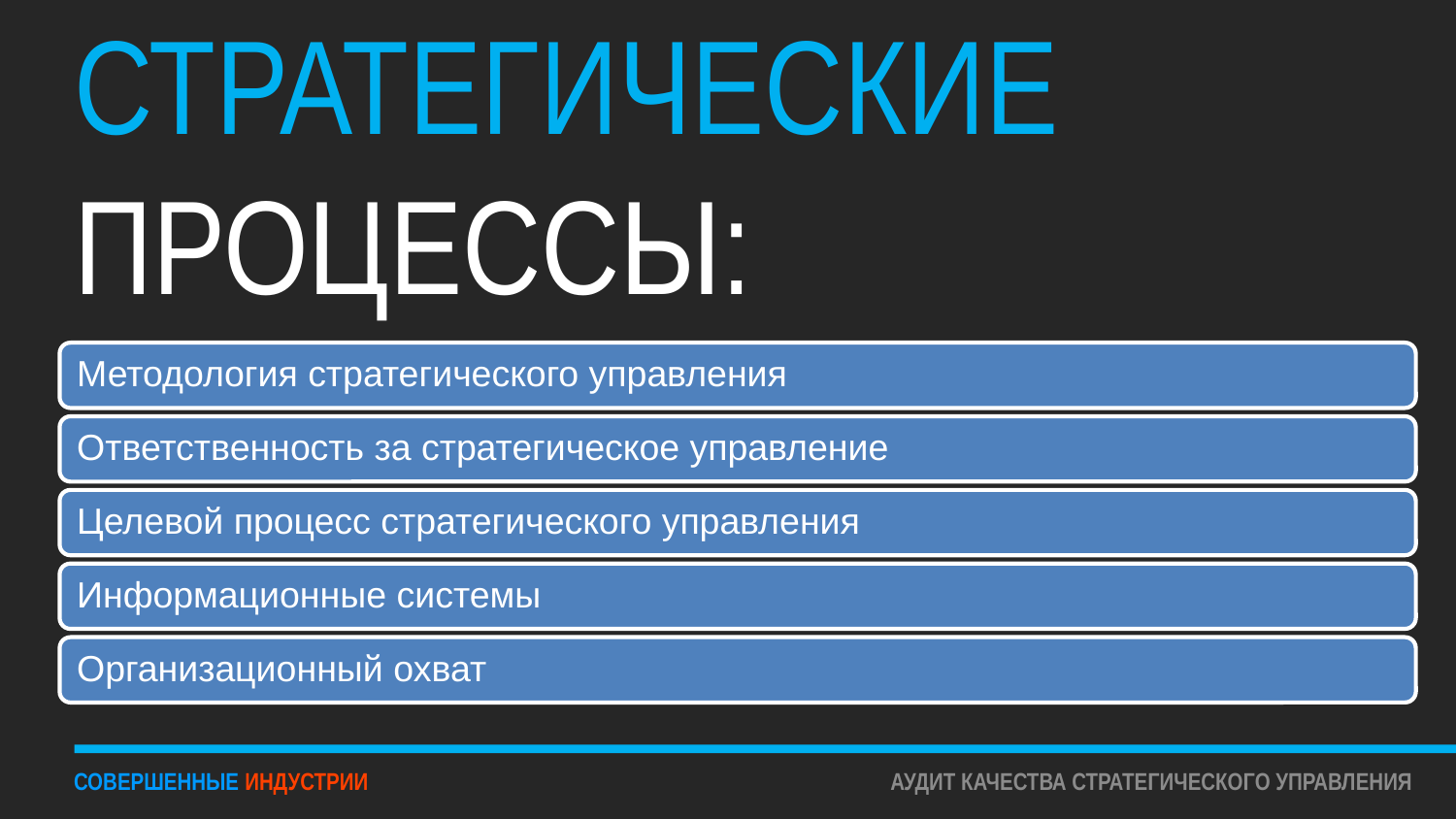

# СТРАТЕГИЧЕСКИЕ ПРОЦЕССЫ:
Методология стратегического управления
Ответственность за стратегическое управление
Целевой процесс стратегического управления
Информационные системы
Организационный охват
СОВЕРШЕННЫЕ ИНДУСТРИИ
АУДИТ КАЧЕСТВА СТРАТЕГИЧЕСКОГО УПРАВЛЕНИЯ